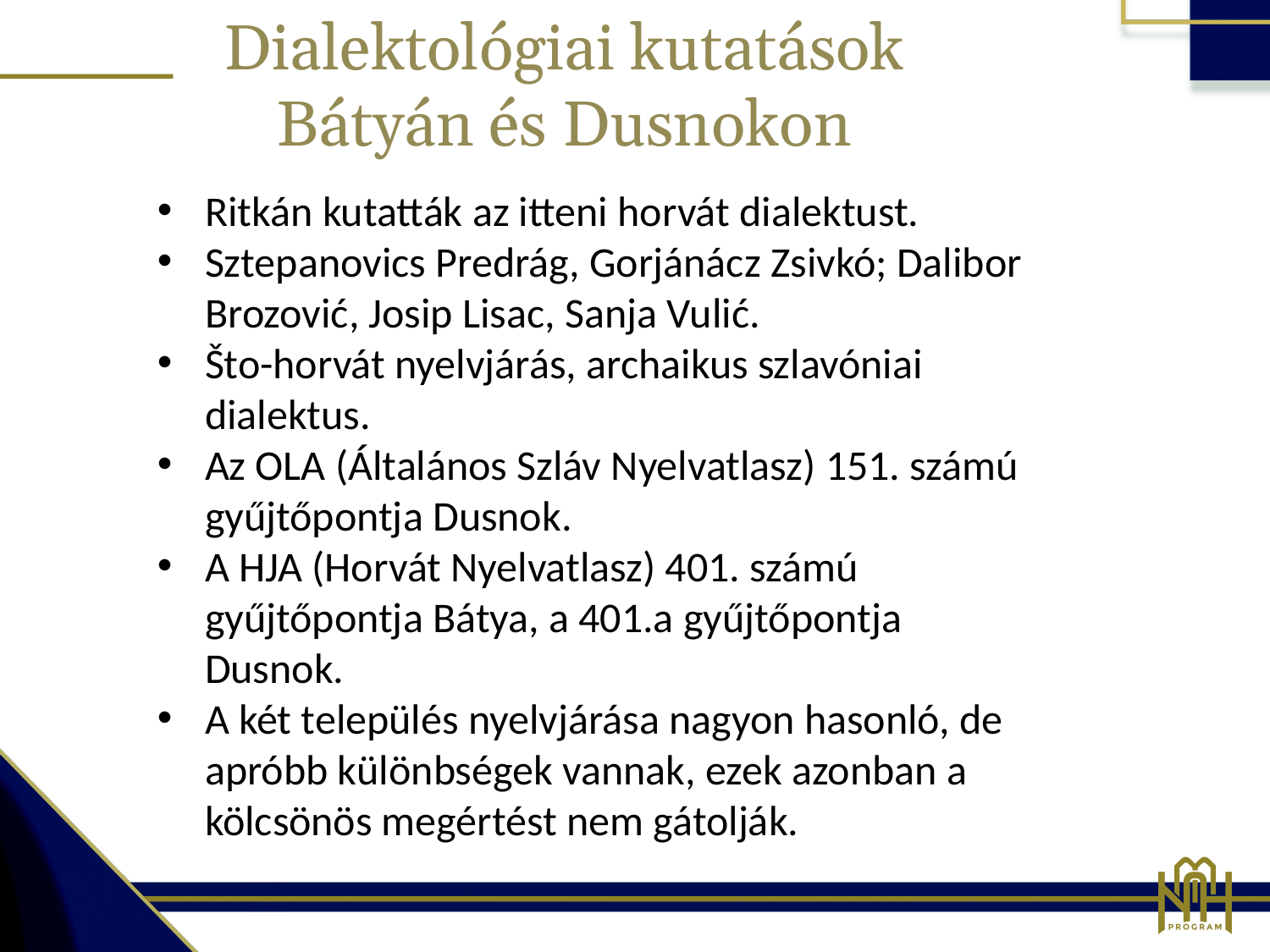

Dialektológiai kutatások Bátyán és Dusnokon
Ritkán kutatták az itteni horvát dialektust.
Sztepanovics Predrág, Gorjánácz Zsivkó; Dalibor Brozović, Josip Lisac, Sanja Vulić.
Što-horvát nyelvjárás, archaikus szlavóniai dialektus.
Az OLA (Általános Szláv Nyelvatlasz) 151. számú gyűjtőpontja Dusnok.
A HJA (Horvát Nyelvatlasz) 401. számú gyűjtőpontja Bátya, a 401.a gyűjtőpontja Dusnok.
A két település nyelvjárása nagyon hasonló, de apróbb különbségek vannak, ezek azonban a kölcsönös megértést nem gátolják.